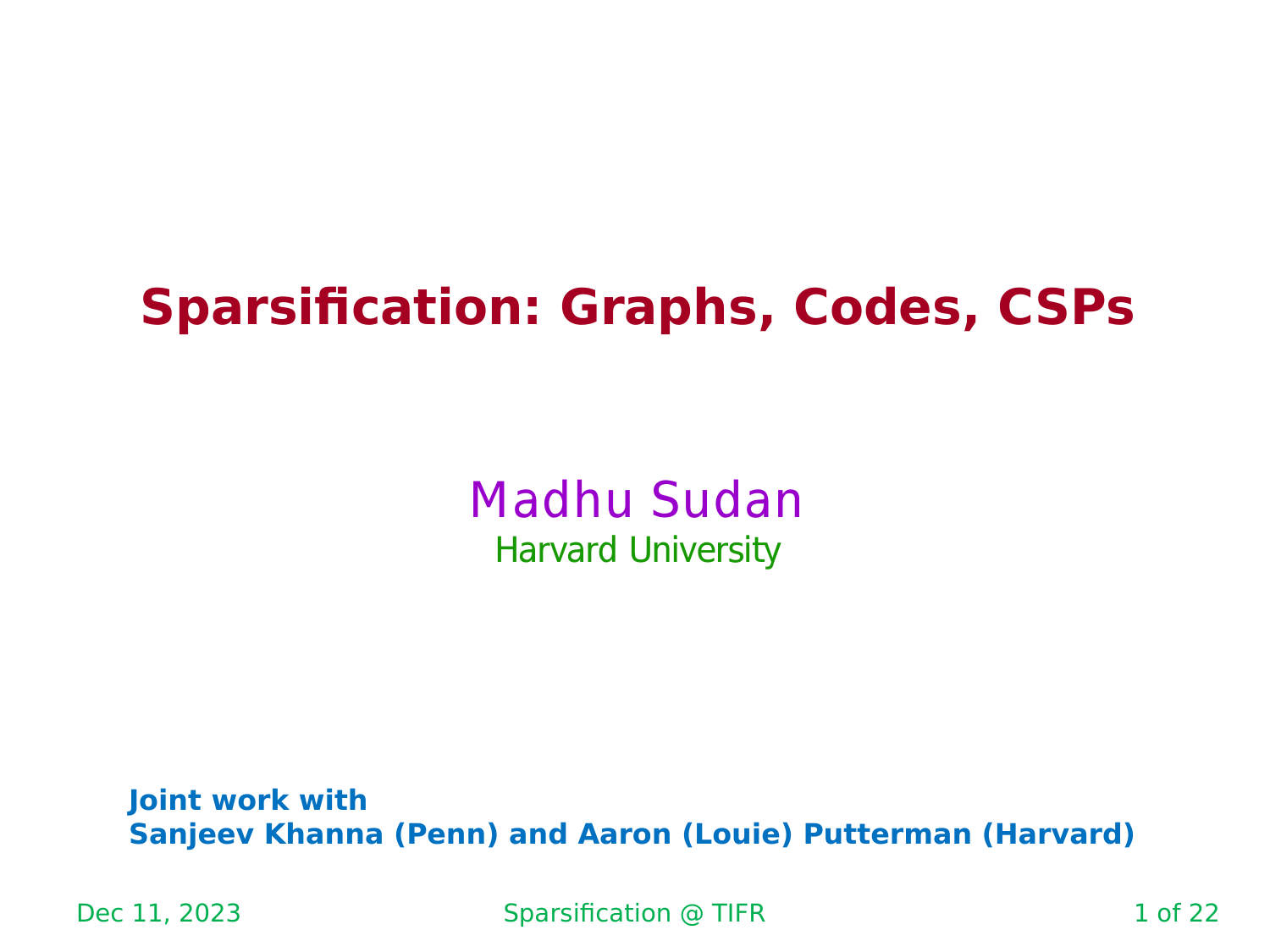

Sparsification @ TIFR
Sparsification: Graphs, Codes, CSPs
Madhu Sudan
Harvard University
Joint work with
Sanjeev Khanna (Penn) and Aaron (Louie) Putterman (Harvard)
Dec 11, 2023
1